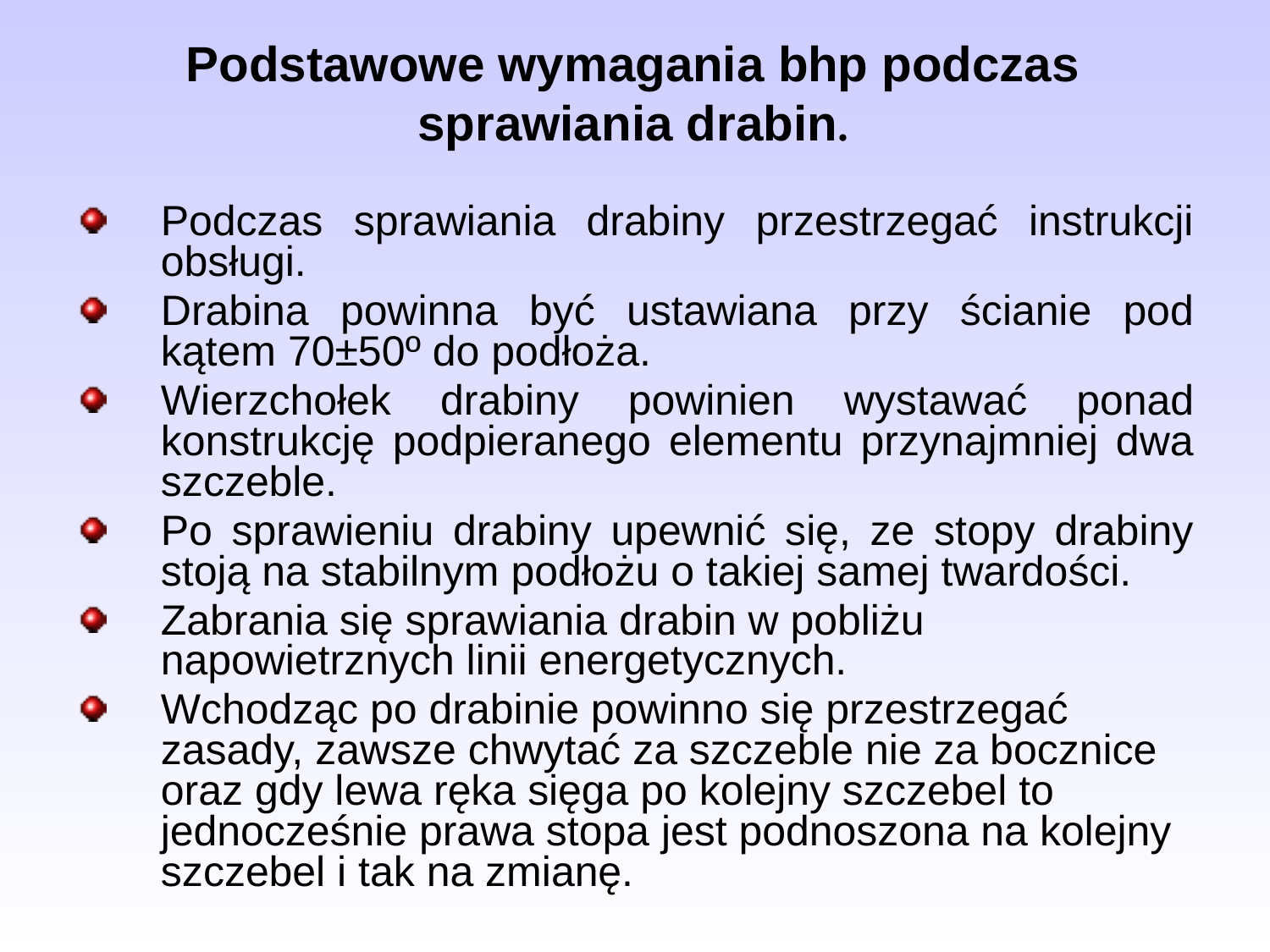

Podstawowe wymagania bhp podczas sprawiania drabin.

Podczas sprawiania drabiny przestrzegać instrukcji obsługi.
Drabina powinna być ustawiana przy ścianie pod kątem 70±50º do podłoża.
Wierzchołek drabiny powinien wystawać ponad konstrukcję podpieranego elementu przynajmniej dwa szczeble.
Po sprawieniu drabiny upewnić się, ze stopy drabiny stoją na stabilnym podłożu o takiej samej twardości.
Zabrania się sprawiania drabin w pobliżu napowietrznych linii energetycznych.
Wchodząc po drabinie powinno się przestrzegać zasady, zawsze chwytać za szczeble nie za bocznice oraz gdy lewa ręka sięga po kolejny szczebel to jednocześnie prawa stopa jest podnoszona na kolejny szczebel i tak na zmianę.